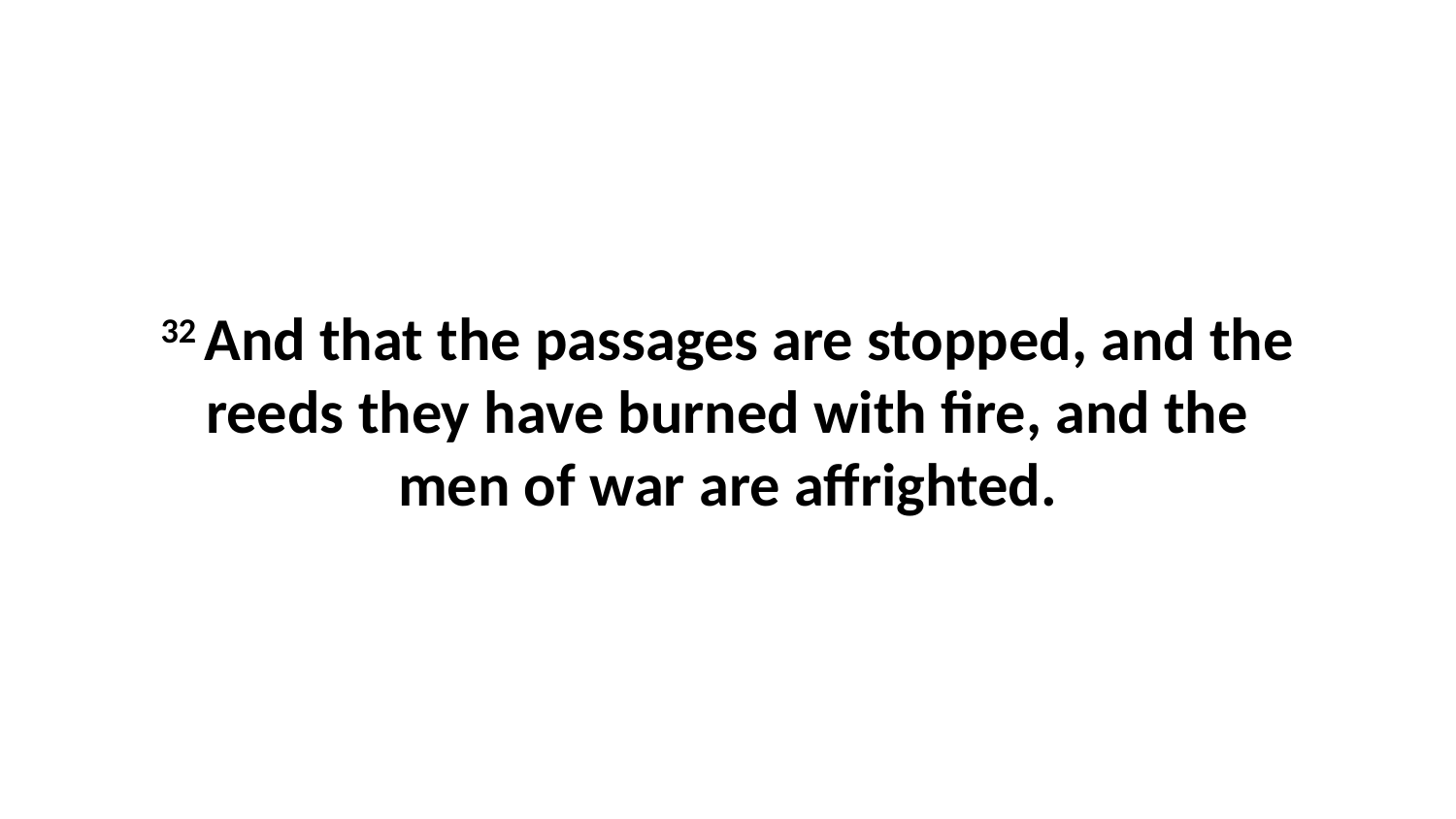

32 And that the passages are stopped, and the reeds they have burned with fire, and the men of war are affrighted.